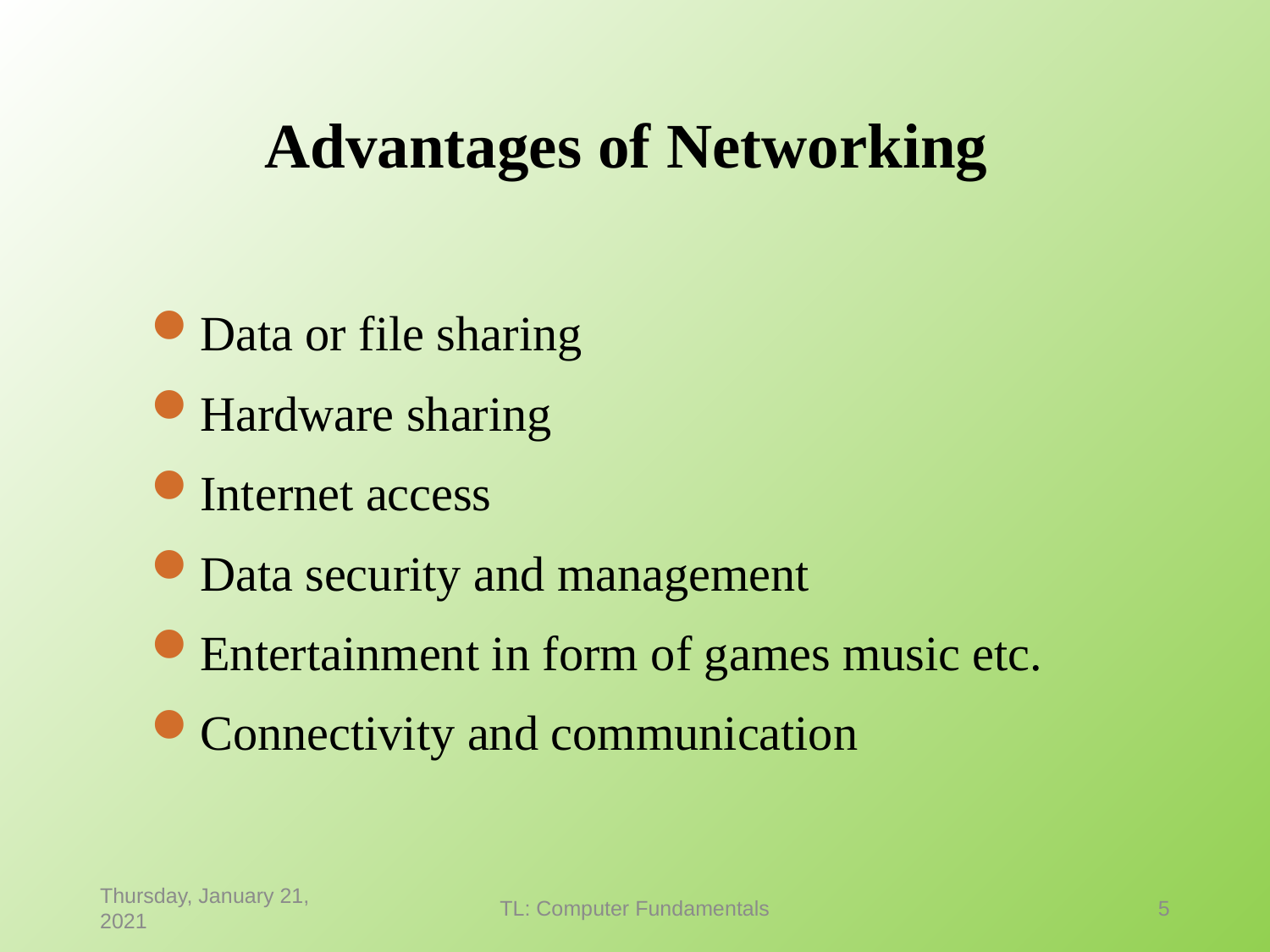

# Advantages of Networking
Data or file sharing
Hardware sharing
Internet access
Data security and management
Entertainment in form of games music etc.
Connectivity and communication
Thursday, January 21, 2021
TL: Computer Fundamentals
5